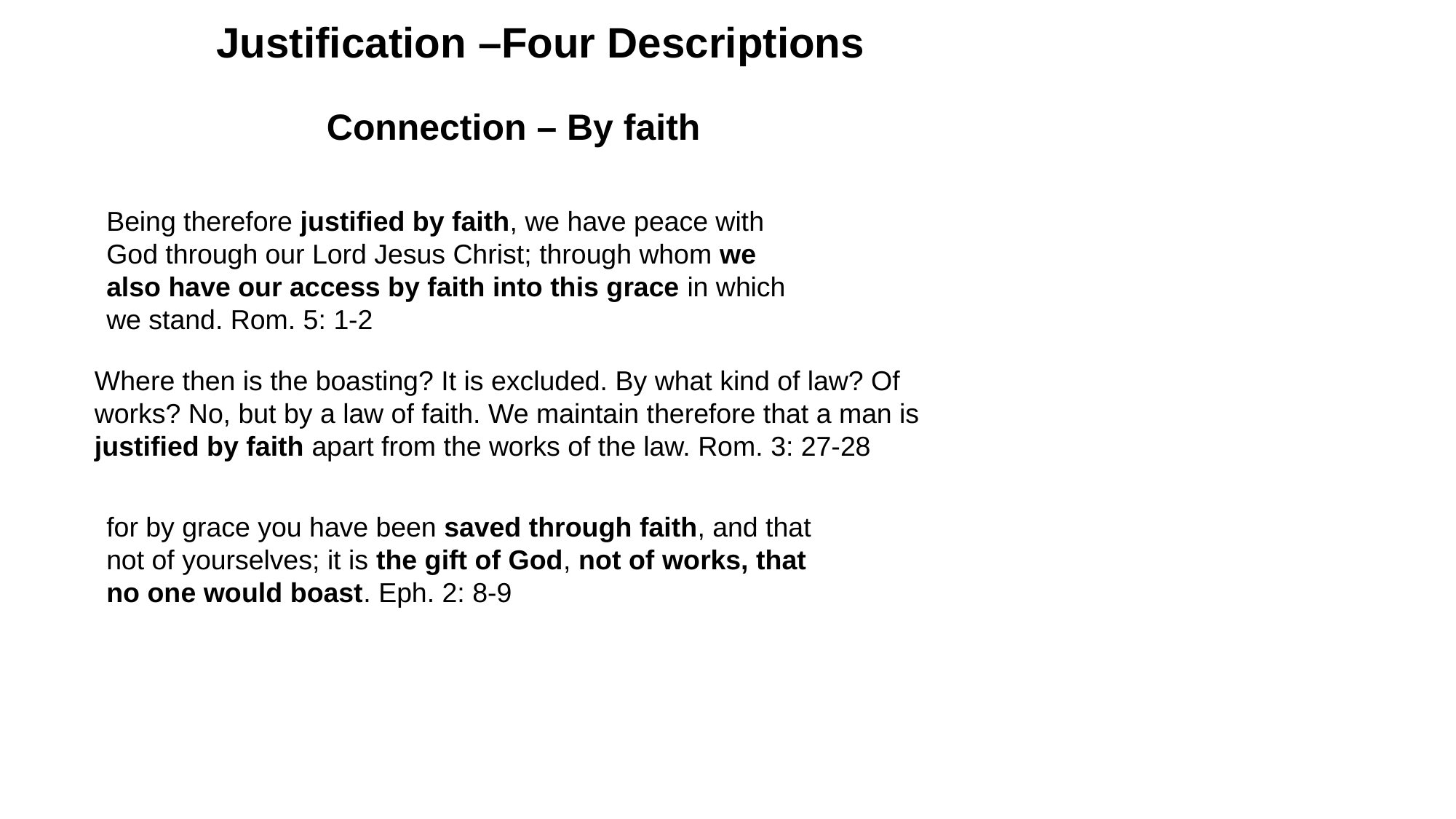

Justification –Four Descriptions
Connection – By faith
Being therefore justified by faith, we have peace with God through our Lord Jesus Christ; through whom we also have our access by faith into this grace in which we stand. Rom. 5: 1-2
Where then is the boasting? It is excluded. By what kind of law? Of works? No, but by a law of faith. We maintain therefore that a man is justified by faith apart from the works of the law. Rom. 3: 27-28
for by grace you have been saved through faith, and that not of yourselves; it is the gift of God, not of works, that no one would boast. Eph. 2: 8-9